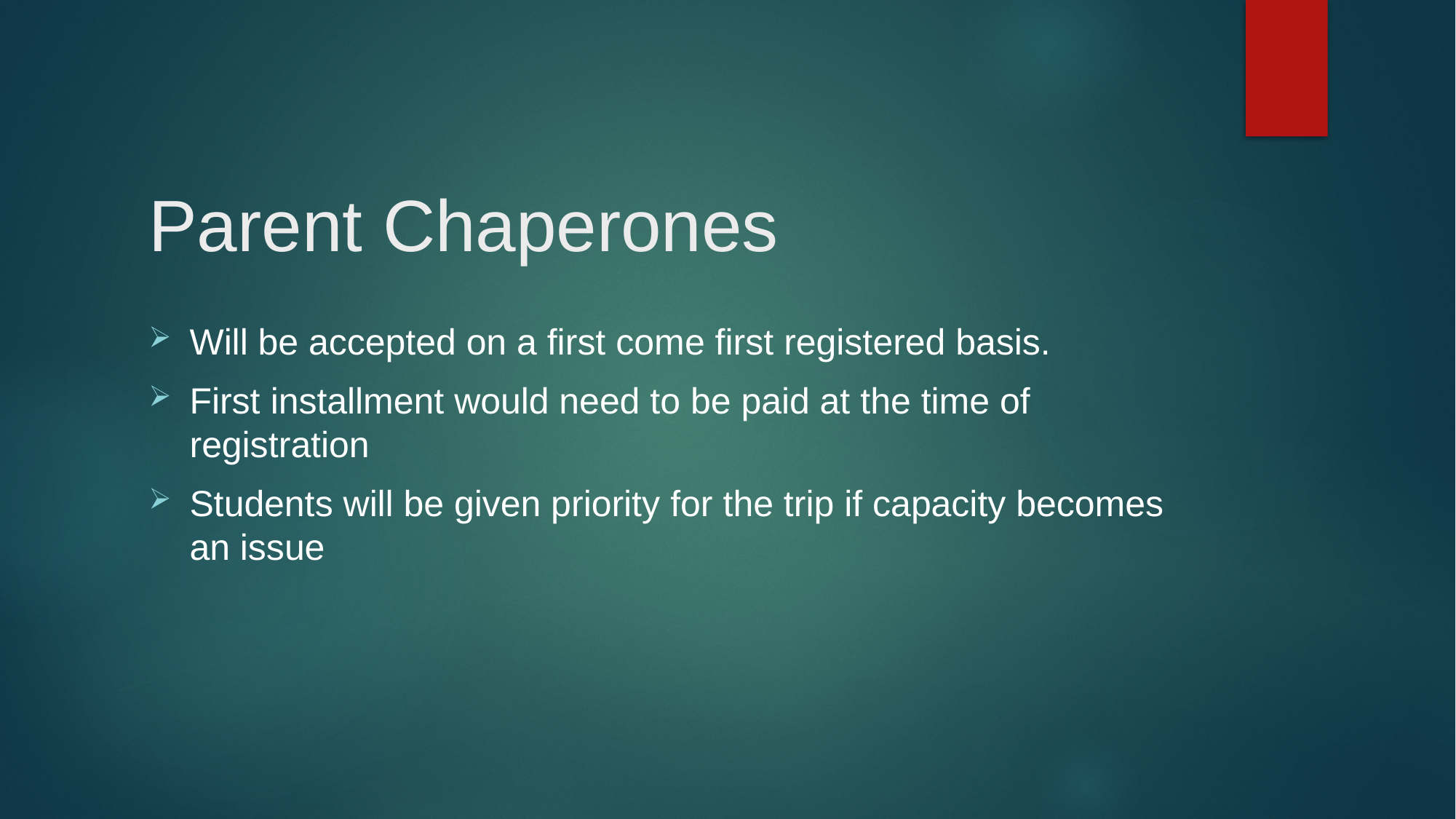

# Parent Chaperones
Will be accepted on a first come first registered basis.
First installment would need to be paid at the time of registration
Students will be given priority for the trip if capacity becomes an issue